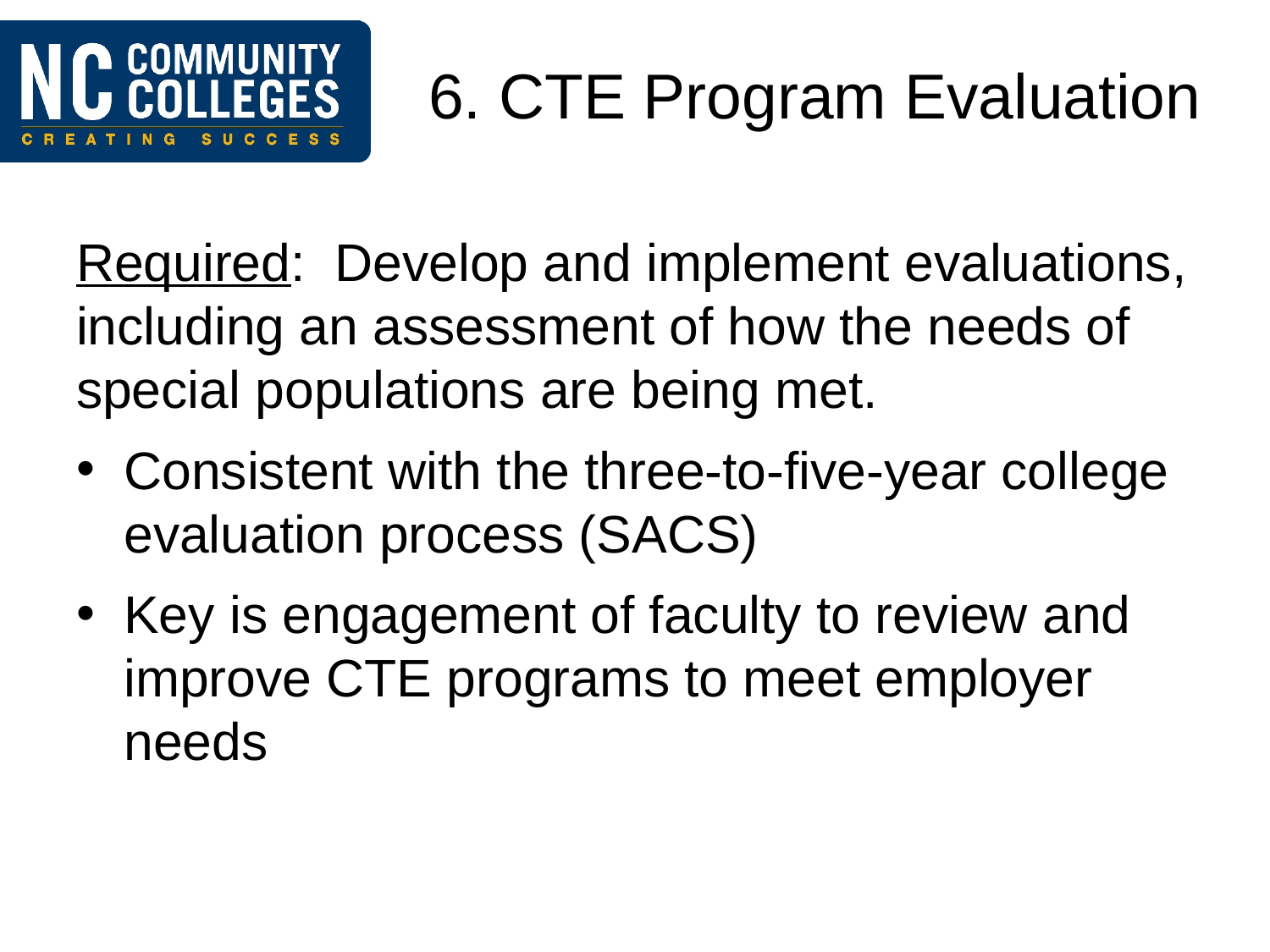

# 6. CTE Program Evaluation
Required:  Develop and implement evaluations, including an assessment of how the needs of special populations are being met.
Consistent with the three-to-five-year college evaluation process (SACS)
Key is engagement of faculty to review and improve CTE programs to meet employer needs